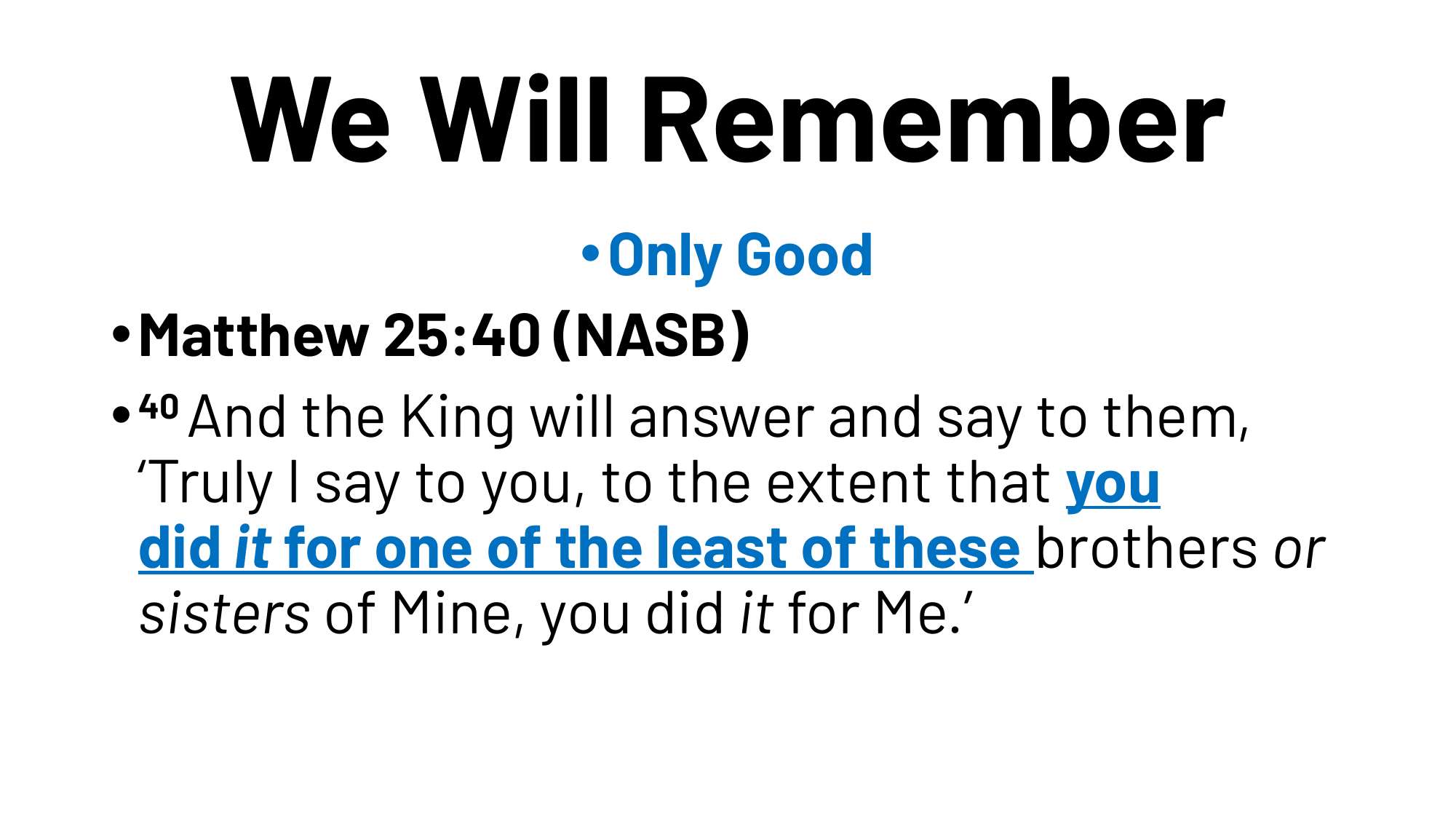

# We Will Remember
Only Good
Matthew 25:40 (NASB)
40 And the King will answer and say to them, ‘Truly I say to you, to the extent that you did it for one of the least of these brothers or sisters of Mine, you did it for Me.’